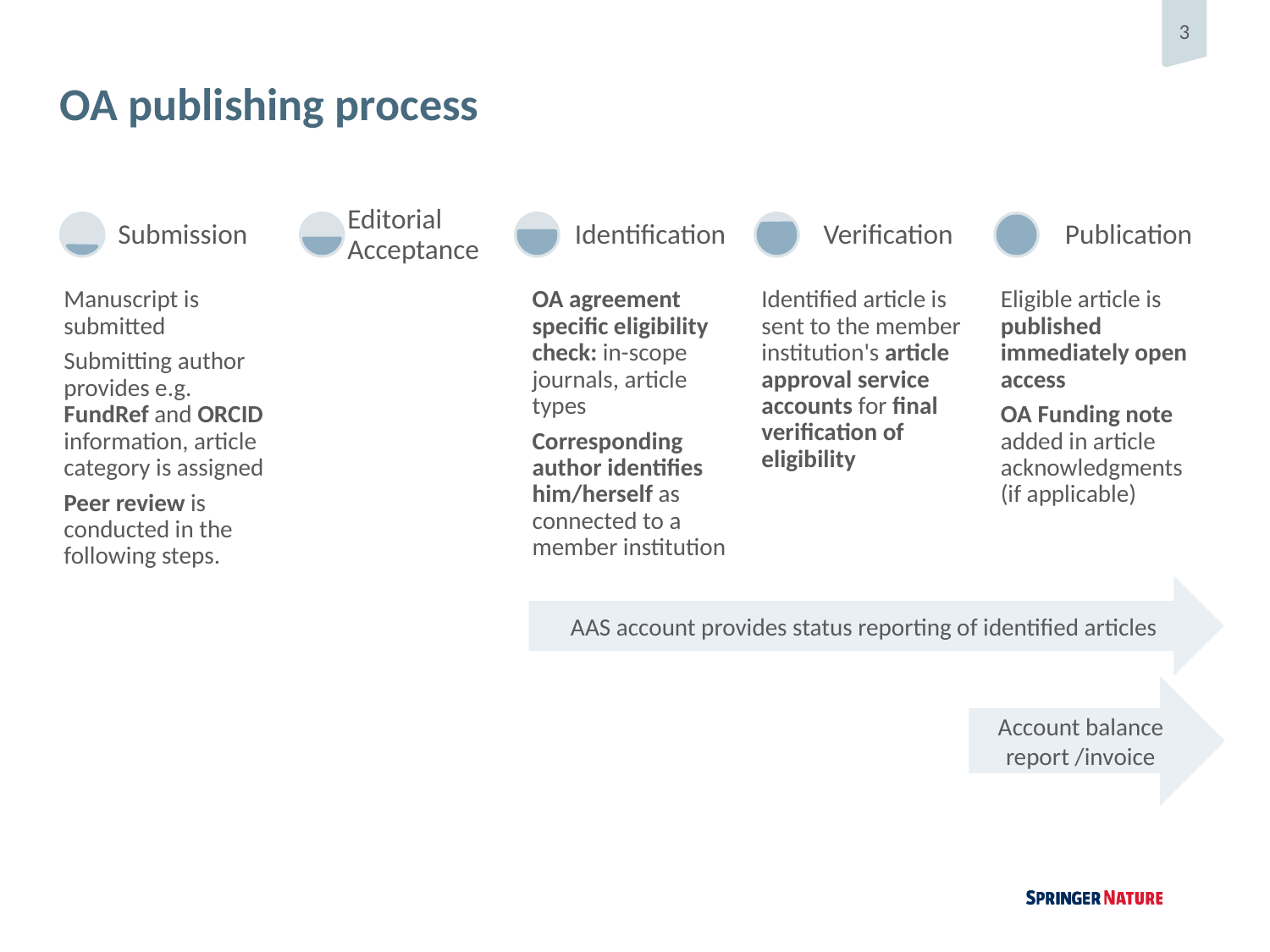

# OA publishing process
Manuscript is submitted
Submitting author provides e.g. FundRef and ORCID information, article category is assigned
Peer review is conducted in the following steps.
Submission
Editorial Acceptance
OA agreement specific eligibility check: in-scope journals, article types
Corresponding author identifies him/herself as connected to a member institution
Identification
Identified article is sent to the member institution's article approval service accounts for final verification of eligibility
Verification
Eligible article is published immediately open access
OA Funding note added in article acknowledgments (if applicable)
Publication
AAS account provides status reporting of identified articles
Account balance report /invoice